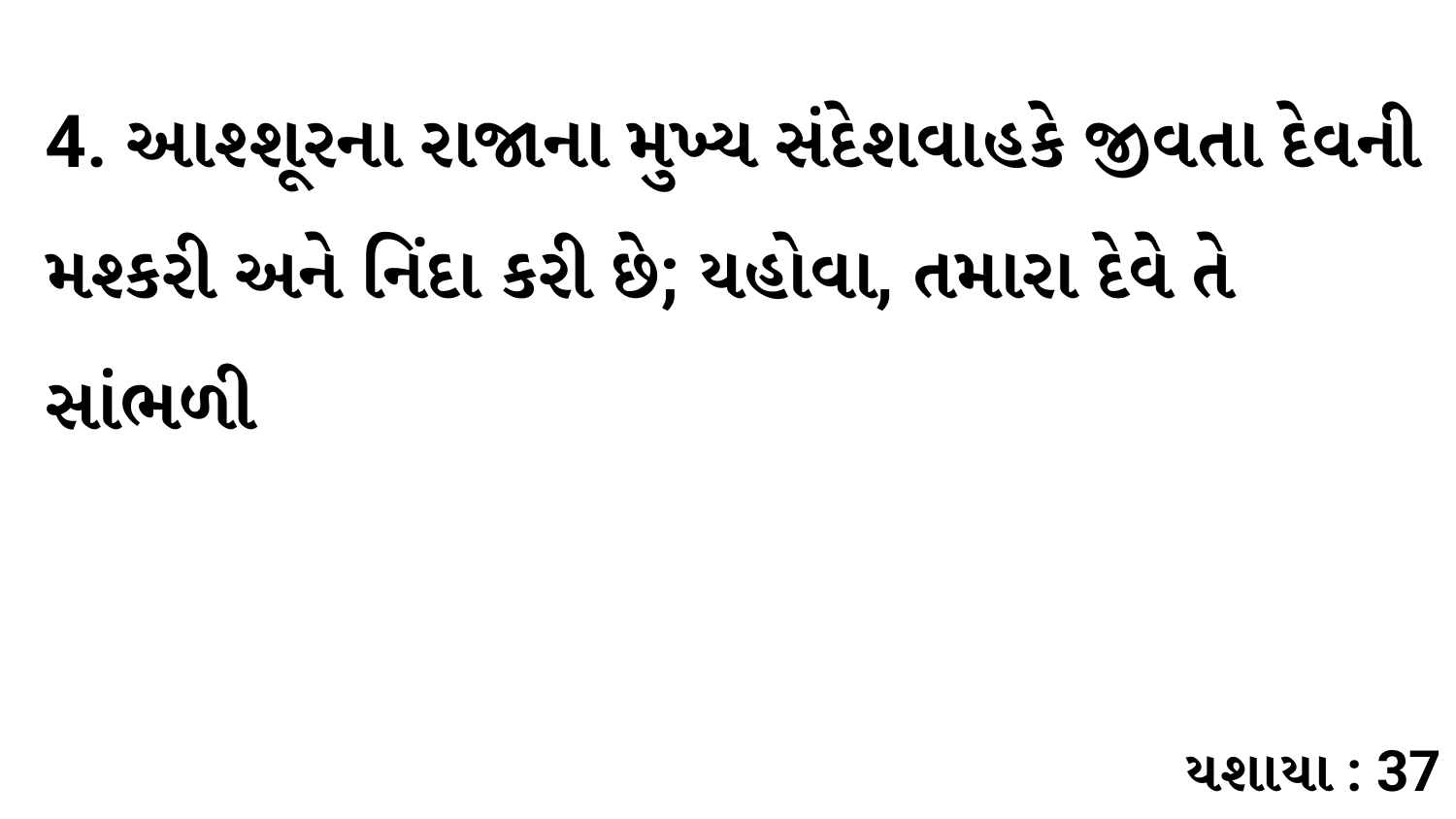

4. આશ્શૂરના રાજાના મુખ્ય સંદેશવાહકે જીવતા દેવની મશ્કરી અને નિંદા કરી છે; યહોવા, તમારા દેવે તે સાંભળી
યશાયા : 37